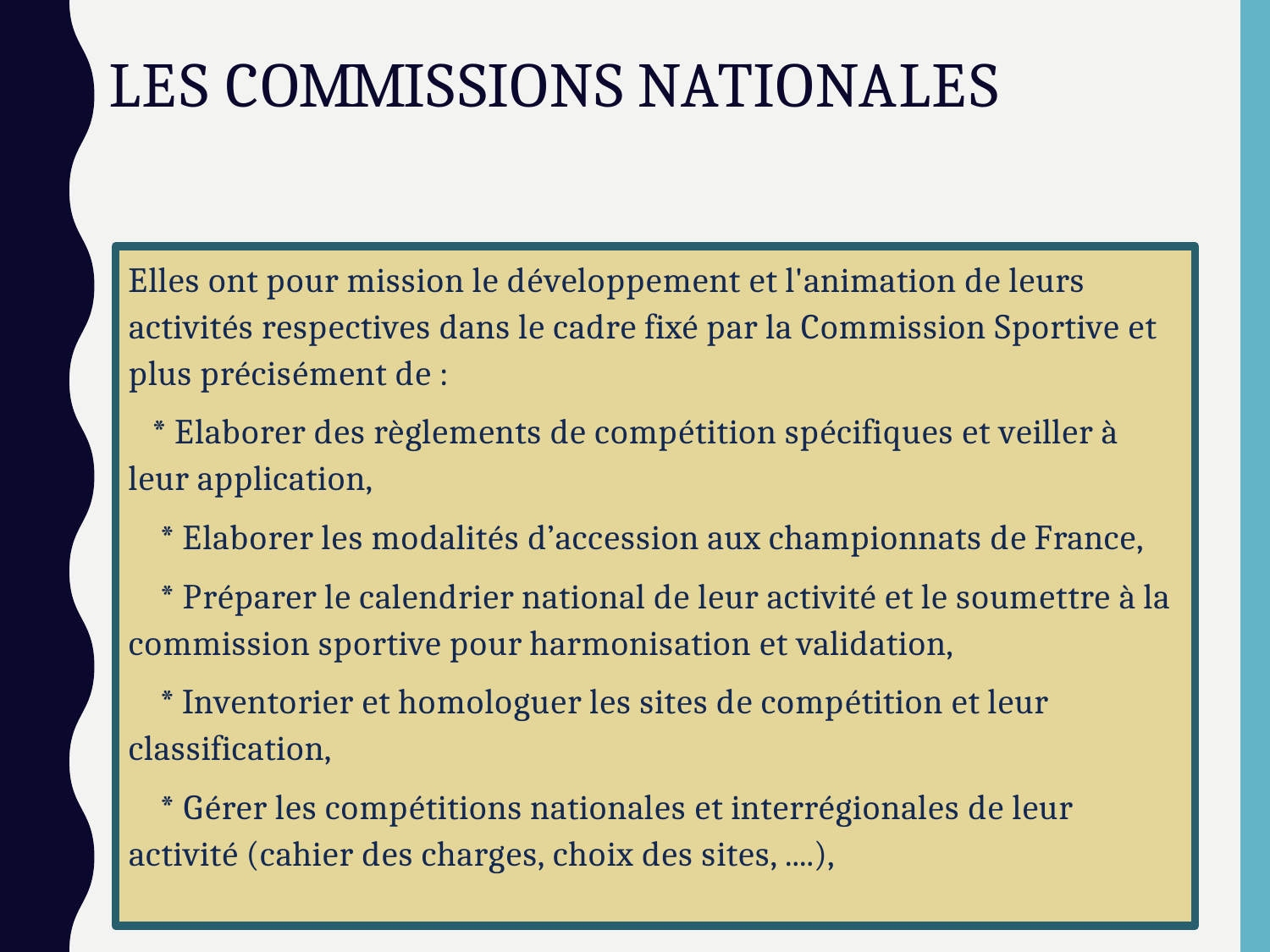

# LES COMMISSIONS NATIONALES
Elles ont pour mission le développement et l'animation de leurs activités respectives dans le cadre fixé par la Commission Sportive et plus précisément de :
   * Elaborer des règlements de compétition spécifiques et veiller à leur application,
    * Elaborer les modalités d’accession aux championnats de France,
    * Préparer le calendrier national de leur activité et le soumettre à la commission sportive pour harmonisation et validation,
    * Inventorier et homologuer les sites de compétition et leur classification,
    * Gérer les compétitions nationales et interrégionales de leur activité (cahier des charges, choix des sites, ....),